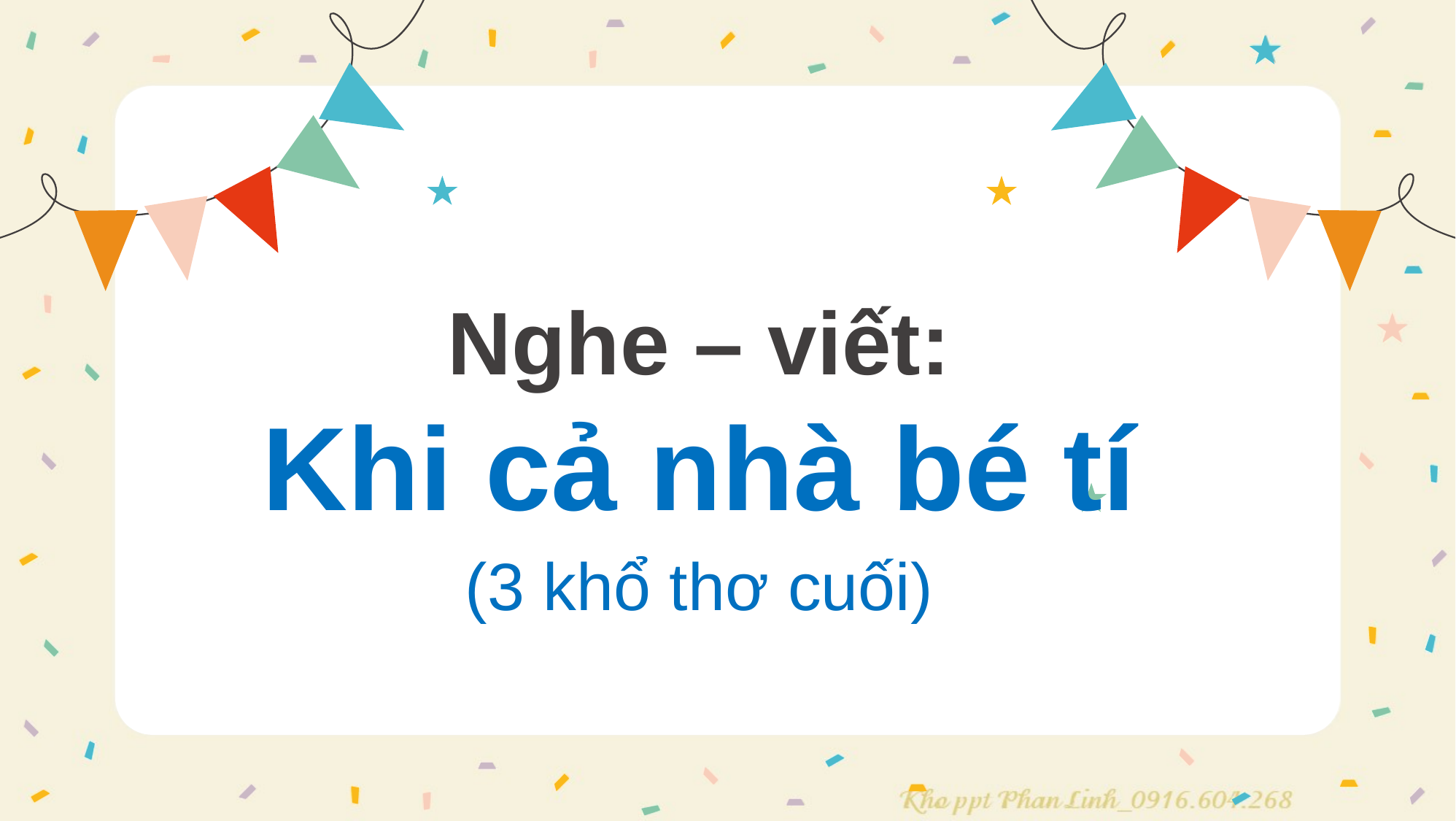

Nghe – viết:
Khi cả nhà bé tí
(3 khổ thơ cuối)